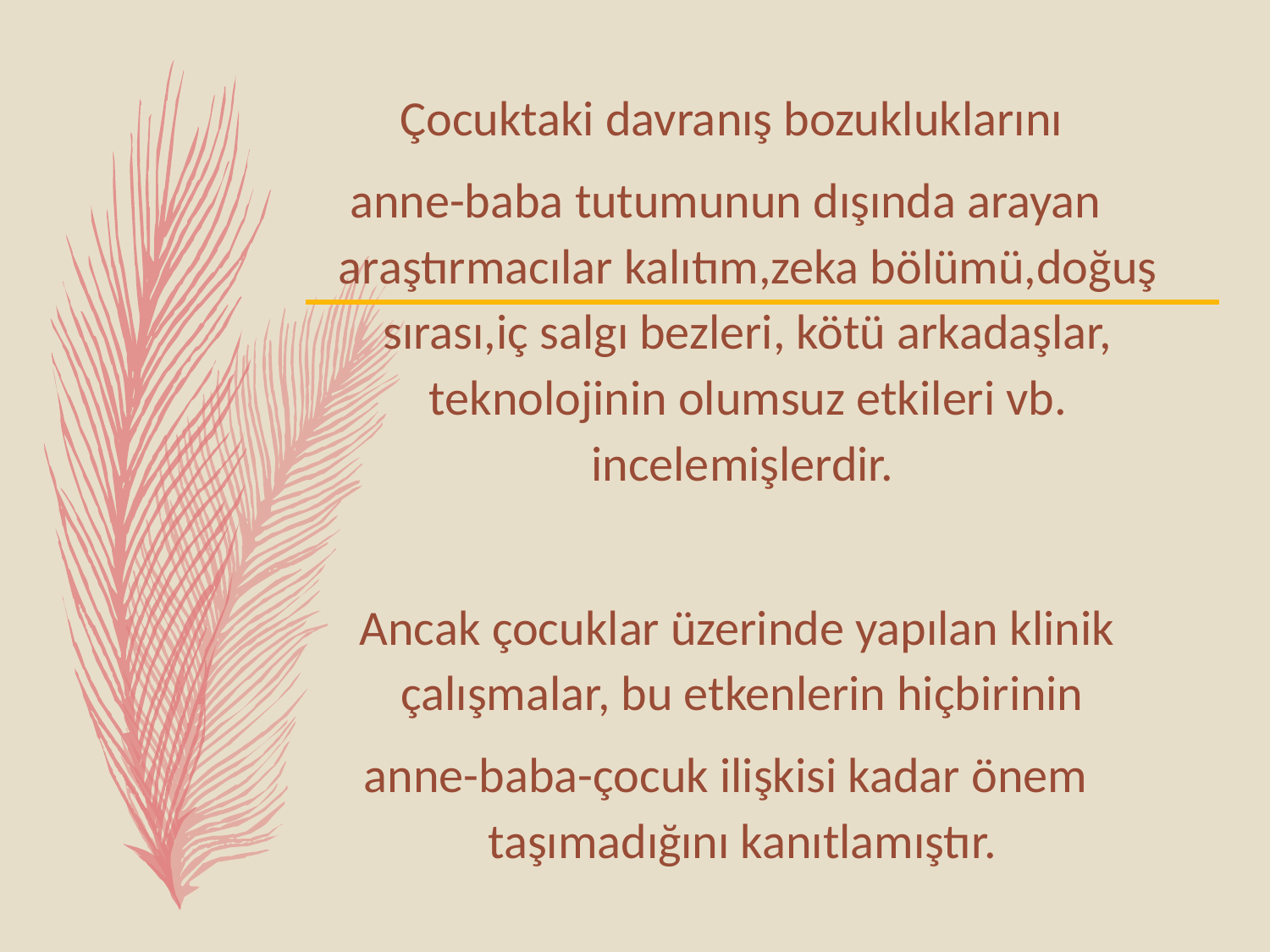

Çocuktaki davranış bozukluklarını
anne-baba tutumunun dışında arayan araştırmacılar kalıtım,zeka bölümü,doğuş sırası,iç salgı bezleri, kötü arkadaşlar, teknolojinin olumsuz etkileri vb. incelemişlerdir.

  Ancak çocuklar üzerinde yapılan klinik çalışmalar, bu etkenlerin hiçbirinin
anne-baba-çocuk ilişkisi kadar önem taşımadığını kanıtlamıştır.